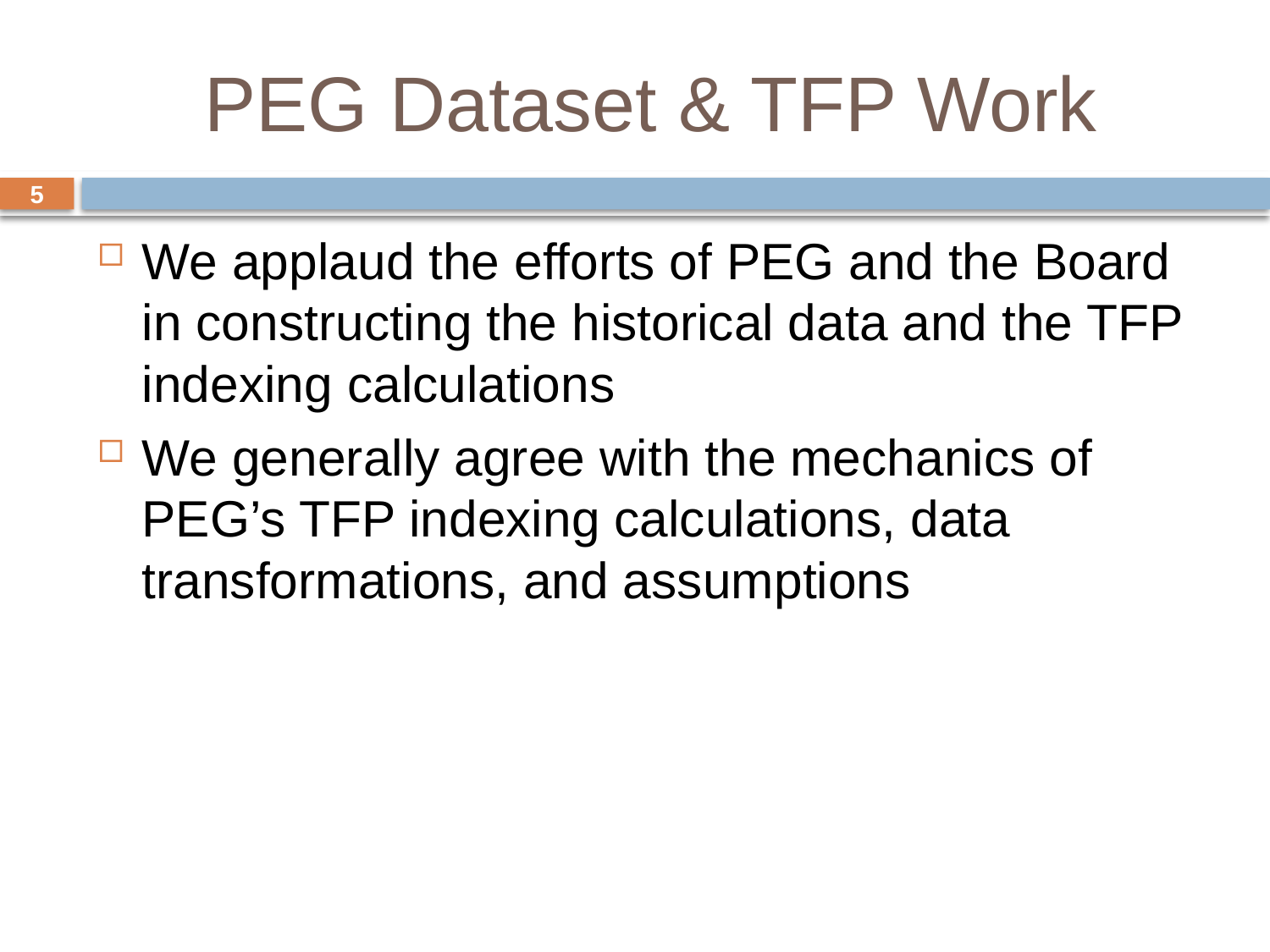

# PEG Dataset & TFP Work
5
We applaud the efforts of PEG and the Board in constructing the historical data and the TFP indexing calculations
We generally agree with the mechanics of PEG’s TFP indexing calculations, data transformations, and assumptions